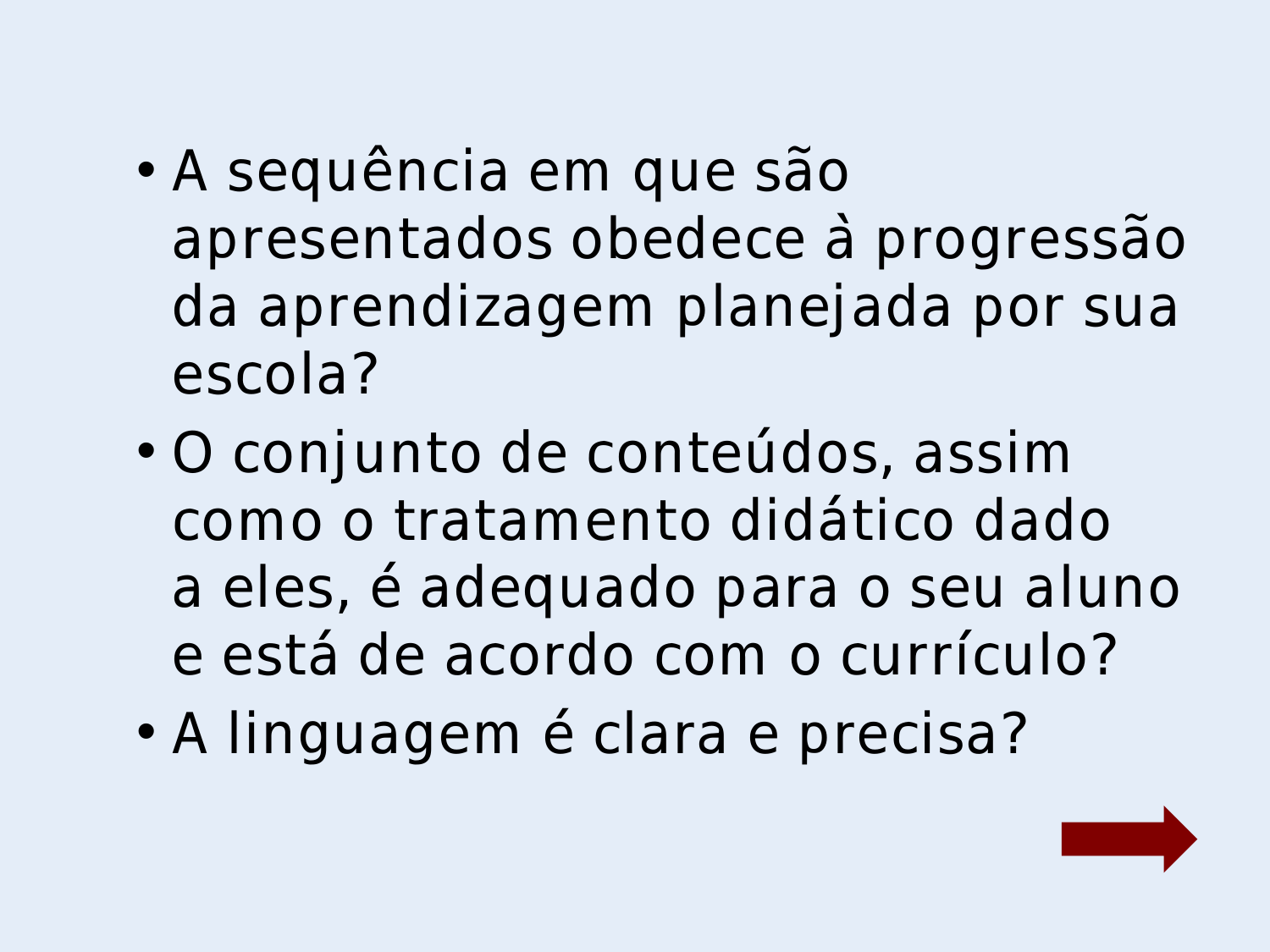

A sequência em que são apresentados obedece à progressão da aprendizagem planejada por sua escola?
O conjunto de conteúdos, assim como o tratamento didático dado
a eles, é adequado para o seu aluno e está de acordo com o currículo?
A linguagem é clara e precisa?